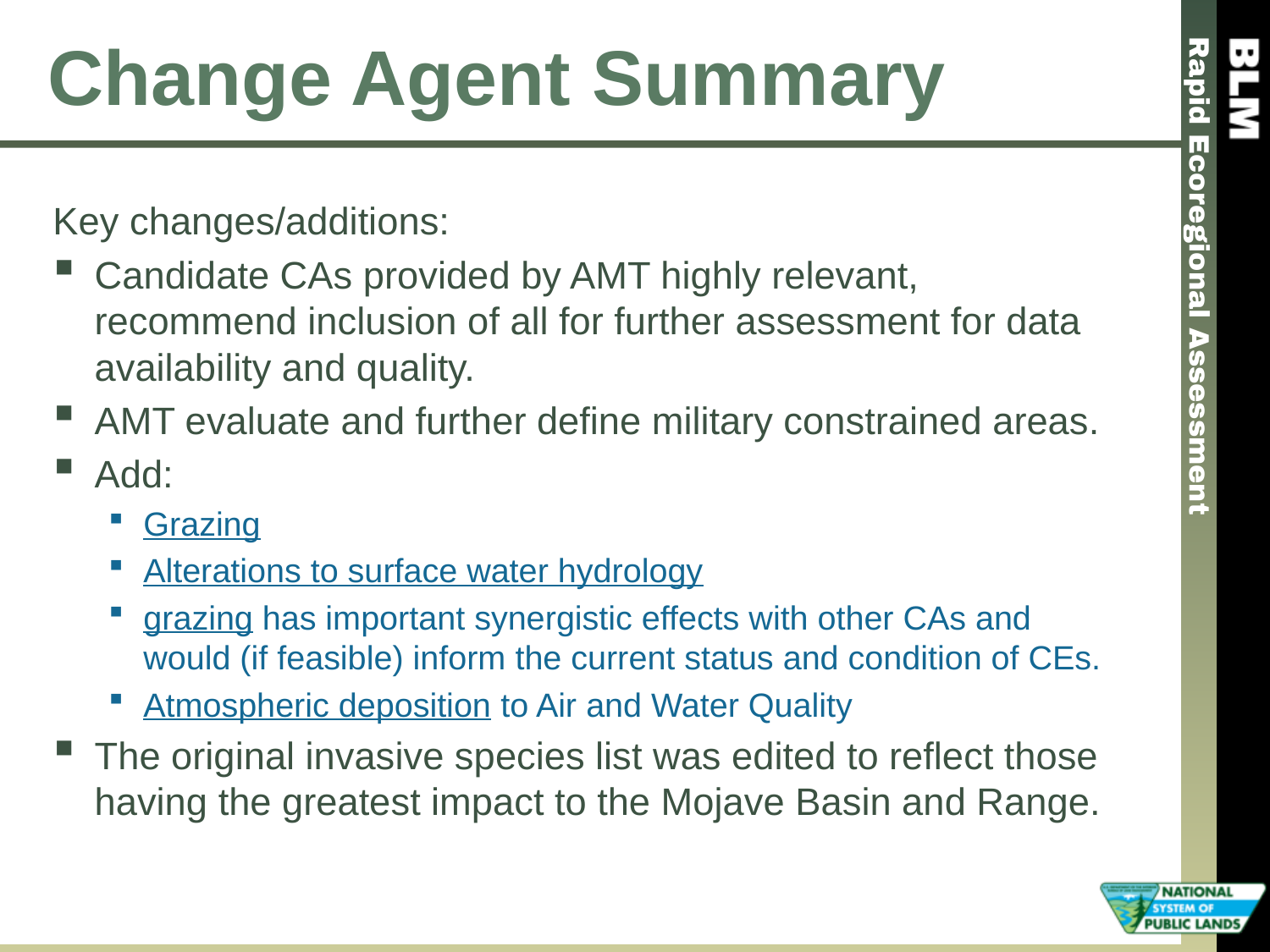

# Change Agent Summary
Key changes/additions:
Candidate CAs provided by AMT highly relevant, recommend inclusion of all for further assessment for data availability and quality.
AMT evaluate and further define military constrained areas.
Add:
Grazing
Alterations to surface water hydrology
grazing has important synergistic effects with other CAs and would (if feasible) inform the current status and condition of CEs.
Atmospheric deposition to Air and Water Quality
The original invasive species list was edited to reflect those having the greatest impact to the Mojave Basin and Range.